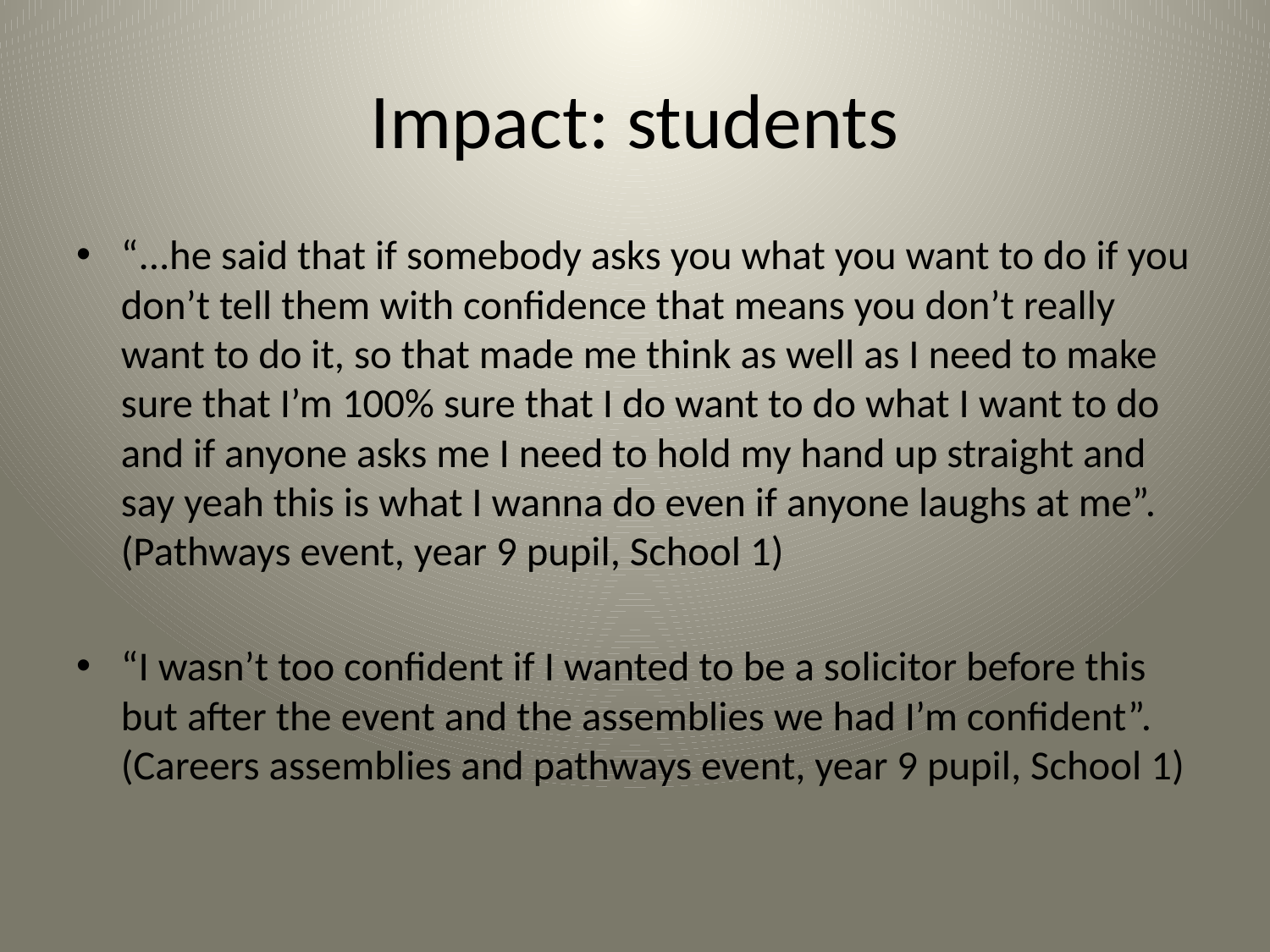

# Impact: students
“...he said that if somebody asks you what you want to do if you don’t tell them with confidence that means you don’t really want to do it, so that made me think as well as I need to make sure that I’m 100% sure that I do want to do what I want to do and if anyone asks me I need to hold my hand up straight and say yeah this is what I wanna do even if anyone laughs at me”. (Pathways event, year 9 pupil, School 1)

“I wasn’t too confident if I wanted to be a solicitor before this but after the event and the assemblies we had I’m confident”. (Careers assemblies and pathways event, year 9 pupil, School 1)